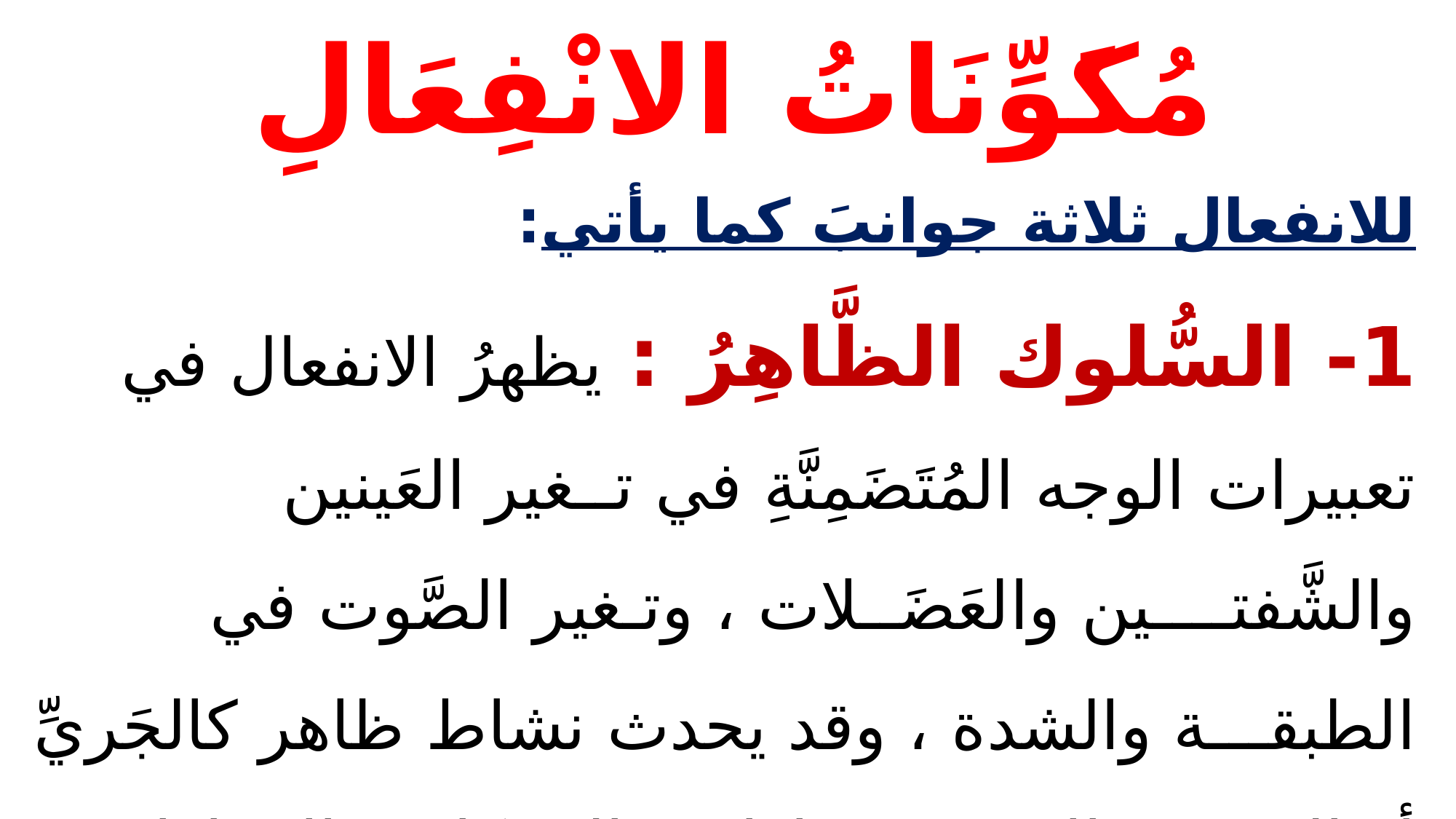

# مُكَوِّنَاتُ الانْفِعَالِ
للانفعال ثلاثة جوانبَ كما يأتي:
1- السُّلوك الظَّاهِرُ : يظهرُ الانفعال في تعبيرات الوجه المُتَضَمِنَّةِ في تــغير العَينين والشَّفتــــين والعَضَــلات ، وتـغير الصَّوت في الطبقـــة والشدة ، وقد يحدث نشاط ظاهر كالجَريِّ أو الهُجوم والايمـــــــــاءات والحركات والاشارات.